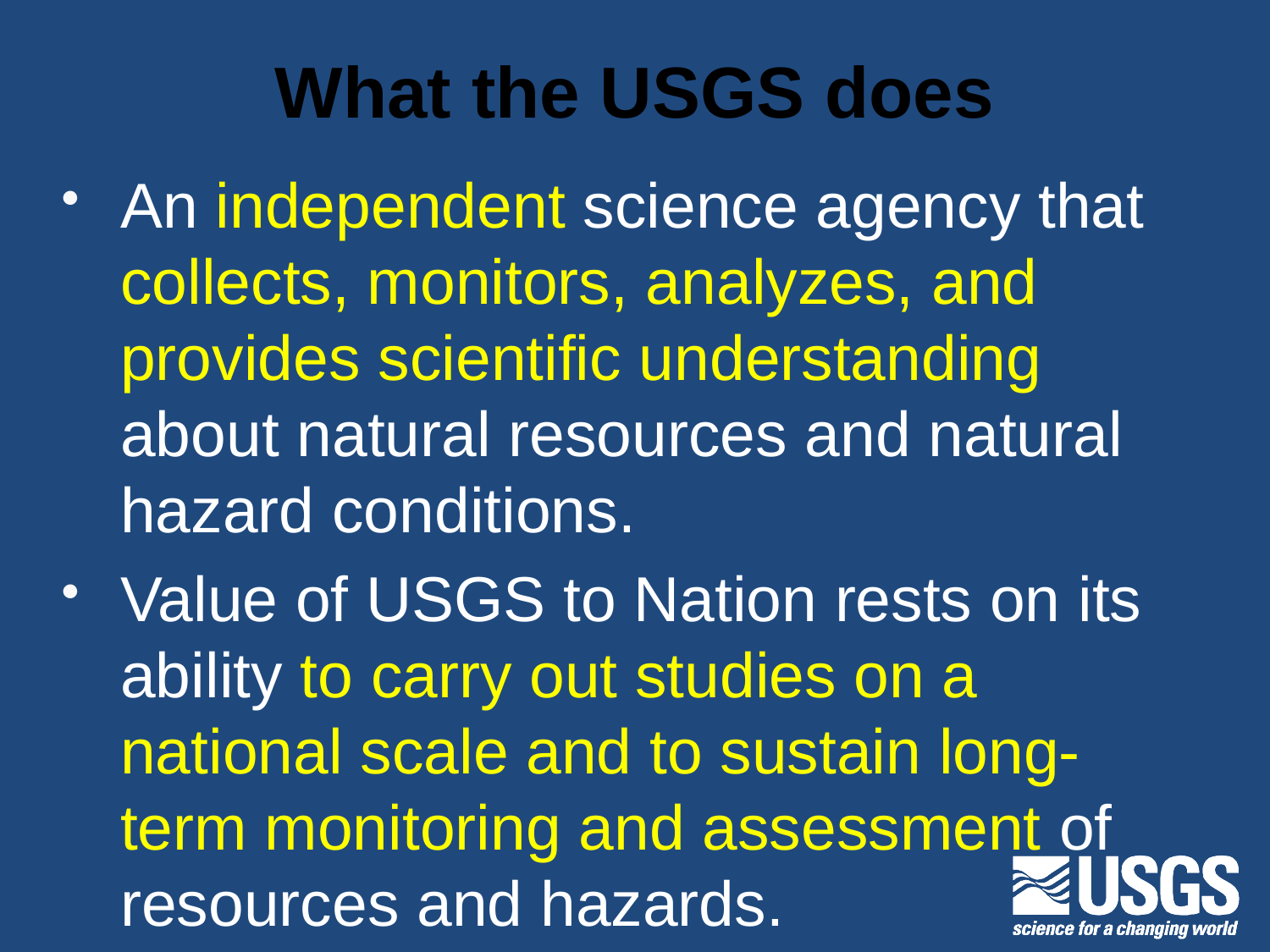

# What the USGS does
An independent science agency that collects, monitors, analyzes, and provides scientific understanding about natural resources and natural hazard conditions.
Value of USGS to Nation rests on its ability to carry out studies on a national scale and to sustain long-term monitoring and assessment of resources and hazards.